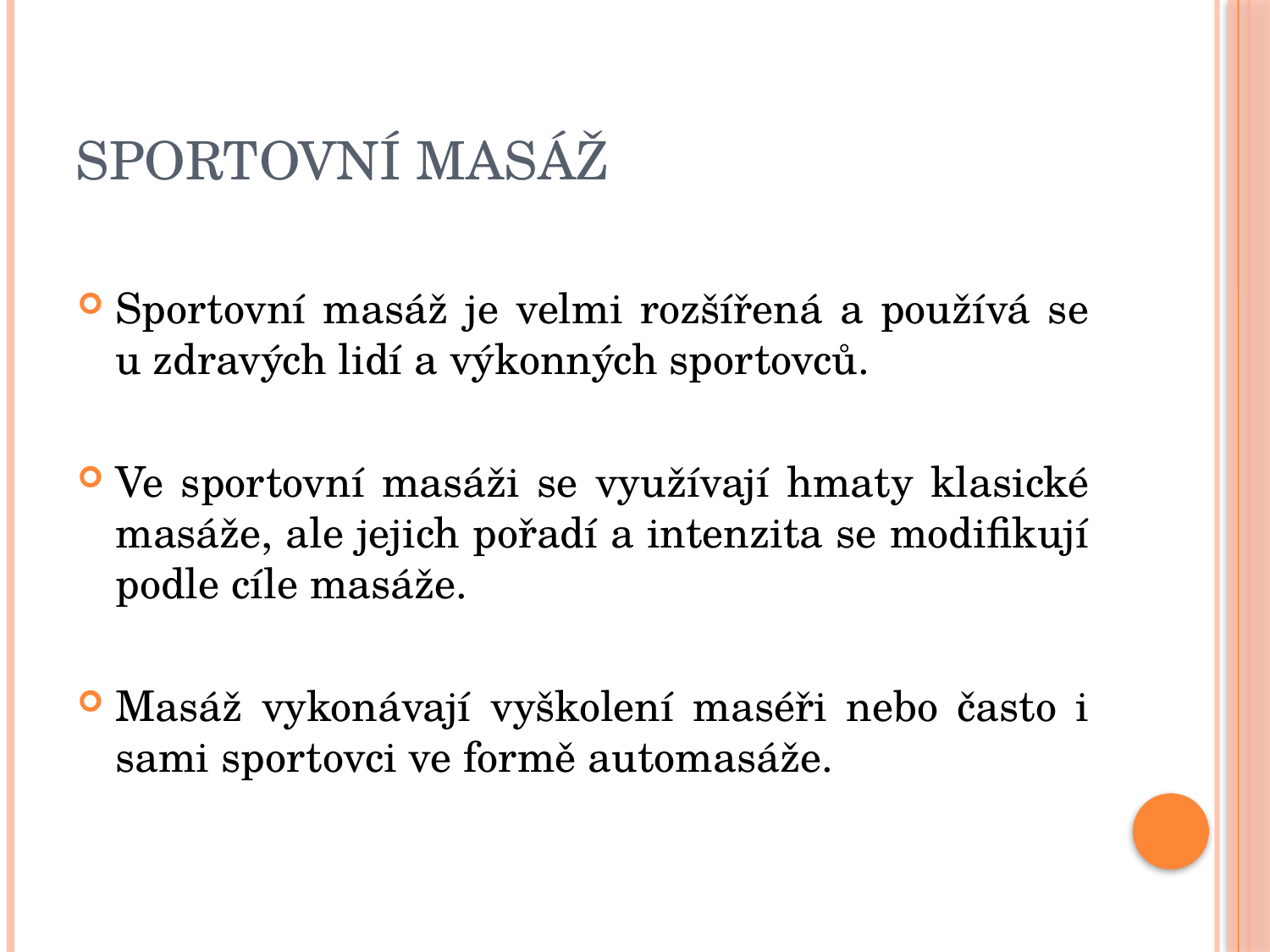

# SPORTOVNÍ MASÁŽ
Sportovní masáž je velmi rozšířená a používá se u zdravých lidí a výkonných sportovců.

Ve sportovní masáži se využívají hmaty klasické masáže, ale jejich pořadí a intenzita se modifikují podle cíle masáže.

Masáž vykonávají vyškolení maséři nebo často i sami sportovci ve formě automasáže.